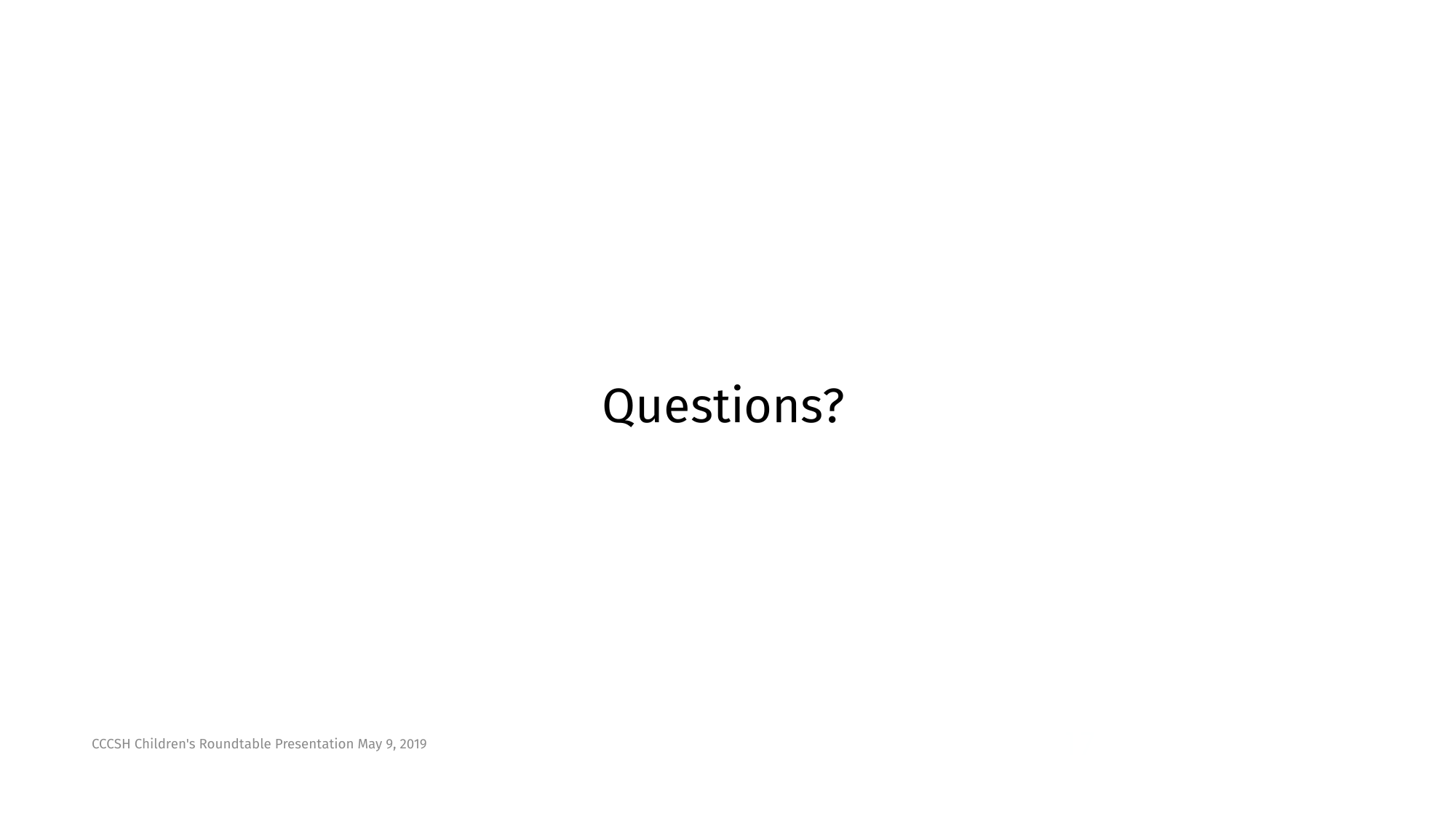

#

Questions?
CCCSH Children's Roundtable Presentation May 9, 2019
17